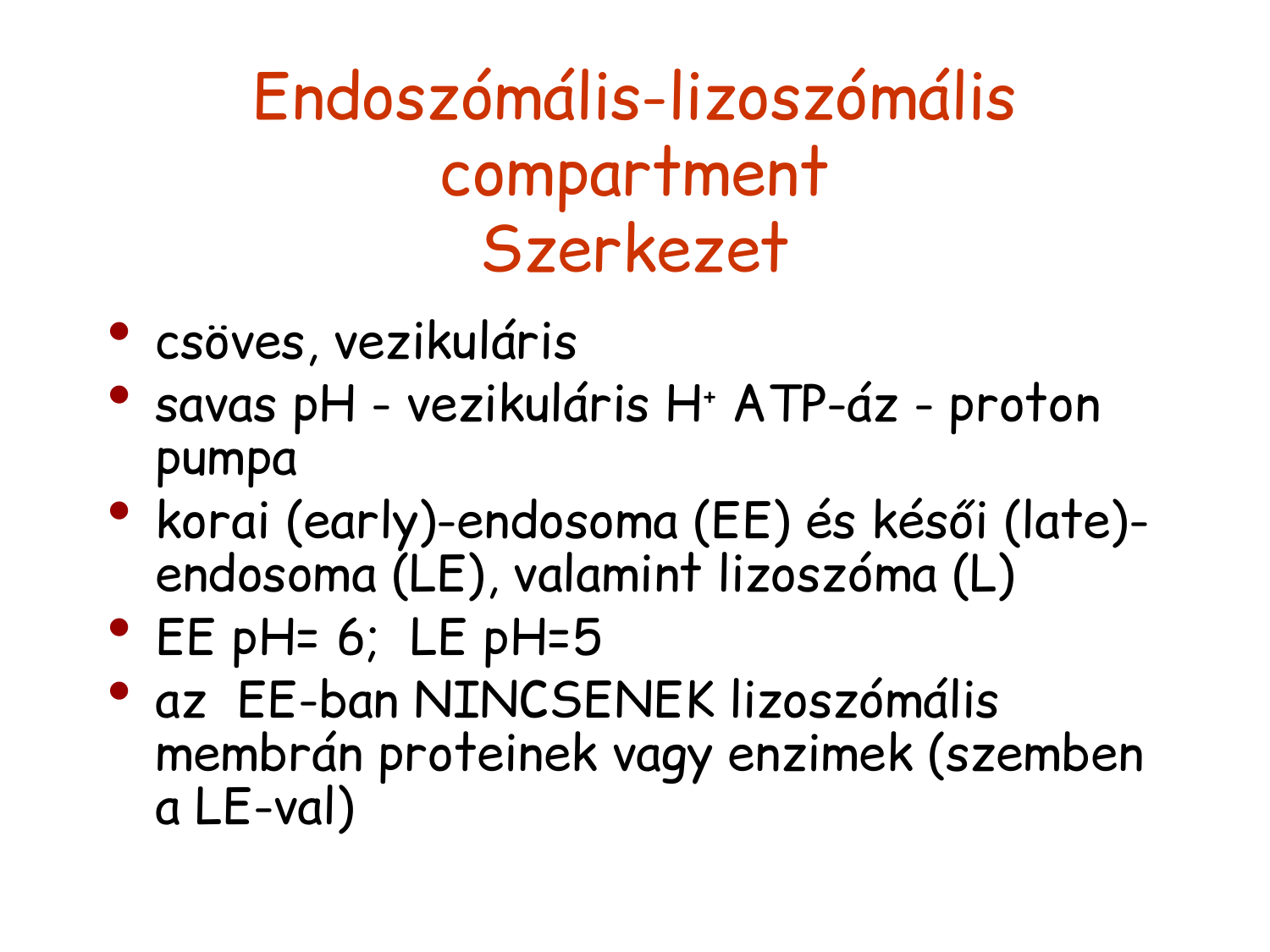

# Endoszómális-lizoszómális compartment Szerkezet
csöves, vezikuláris
savas pH - vezikuláris H+ ATP-áz - proton pumpa
korai (early)-endosoma (EE) és késői (late)-endosoma (LE), valamint lizoszóma (L)
EE pH= 6;  LE pH=5
az  EE-ban NINCSENEK lizoszómális membrán proteinek vagy enzimek (szemben a LE-val)